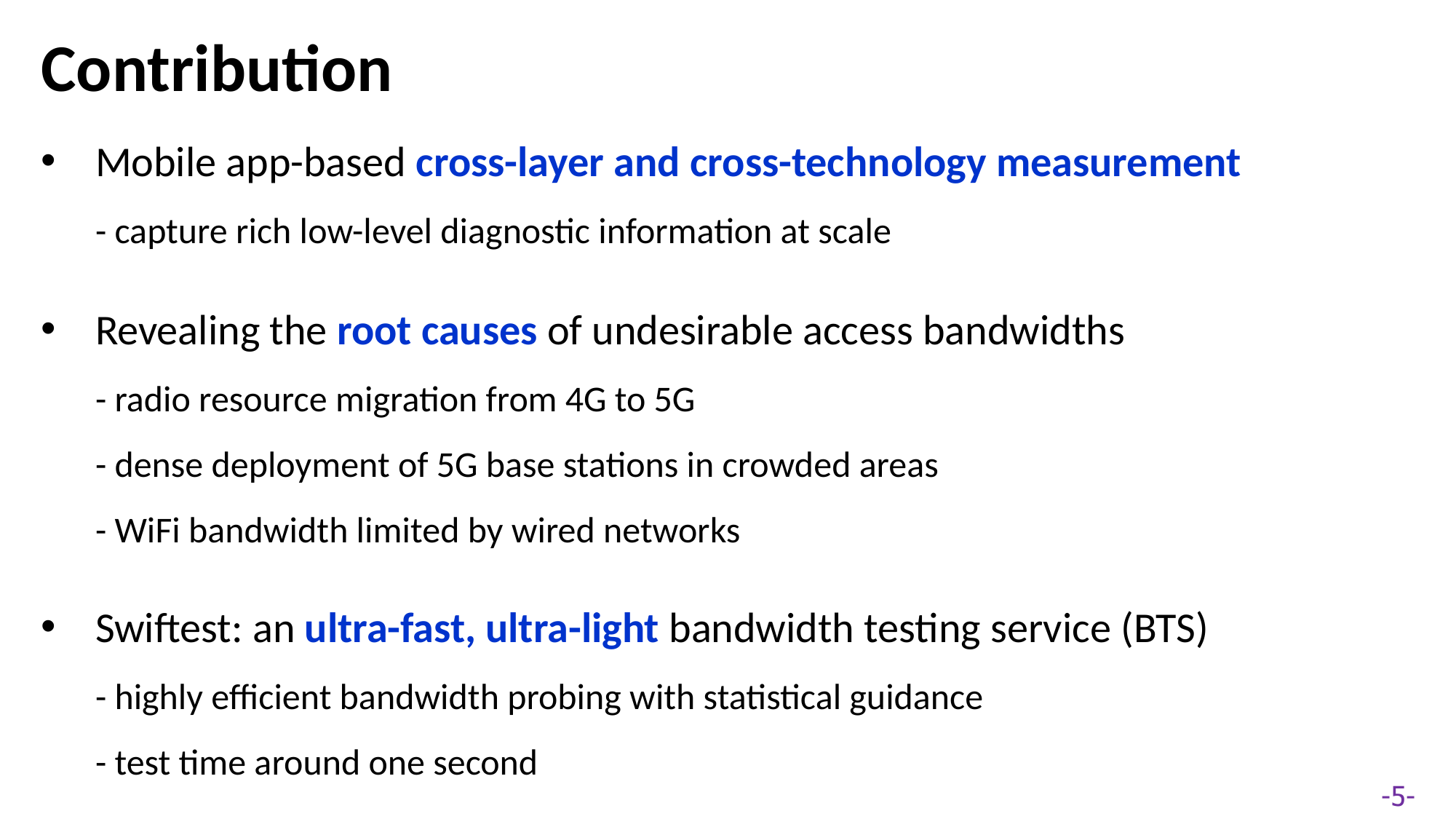

Contribution
Mobile app-based cross-layer and cross-technology measurement
- capture rich low-level diagnostic information at scale

Revealing the root causes of undesirable access bandwidths
- radio resource migration from 4G to 5G
- dense deployment of 5G base stations in crowded areas
- WiFi bandwidth limited by wired networks
Swiftest: an ultra-fast, ultra-light bandwidth testing service (BTS)
- highly efficient bandwidth probing with statistical guidance
- test time around one second